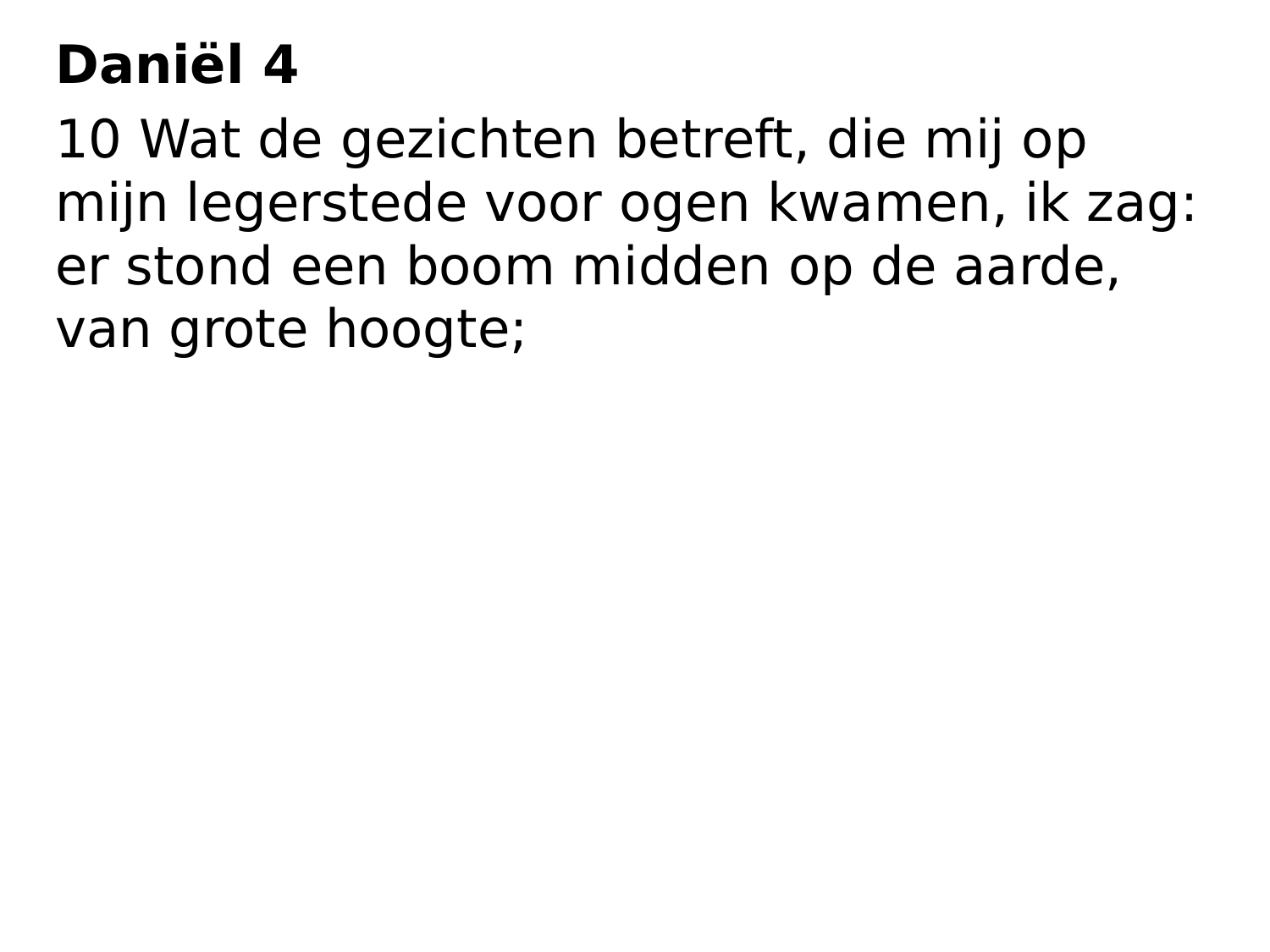

Daniël 4
10 Wat de gezichten betreft, die mij op mijn legerstede voor ogen kwamen, ik zag: er stond een boom midden op de aarde, van grote hoogte;